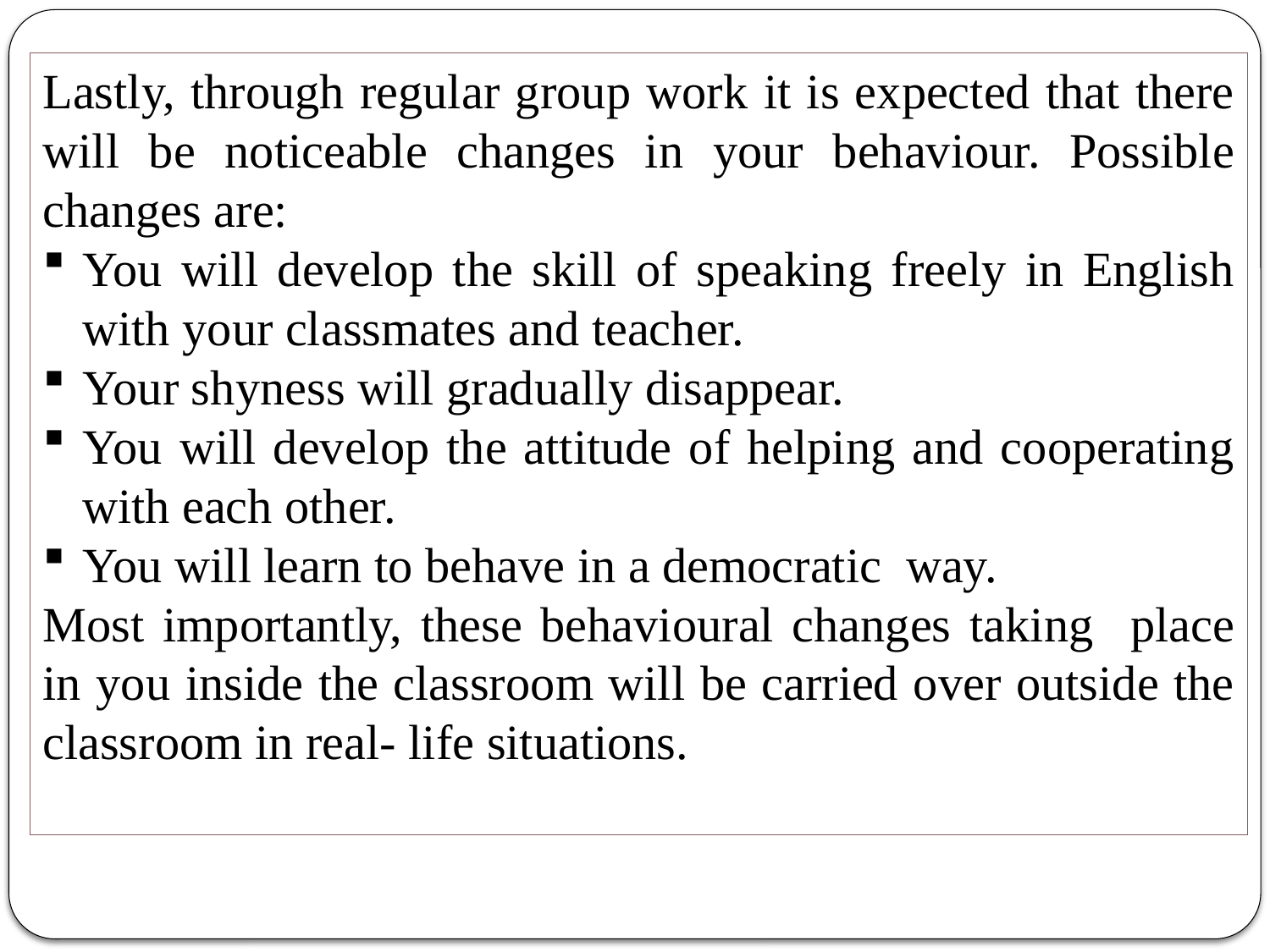

Lastly, through regular group work it is expected that there will be noticeable changes in your behaviour. Possible changes are:
You will develop the skill of speaking freely in English with your classmates and teacher.
Your shyness will gradually disappear.
You will develop the attitude of helping and cooperating with each other.
You will learn to behave in a democratic  way.
Most importantly, these behavioural changes taking  place in you inside the classroom will be carried over outside the classroom in real- life situations.